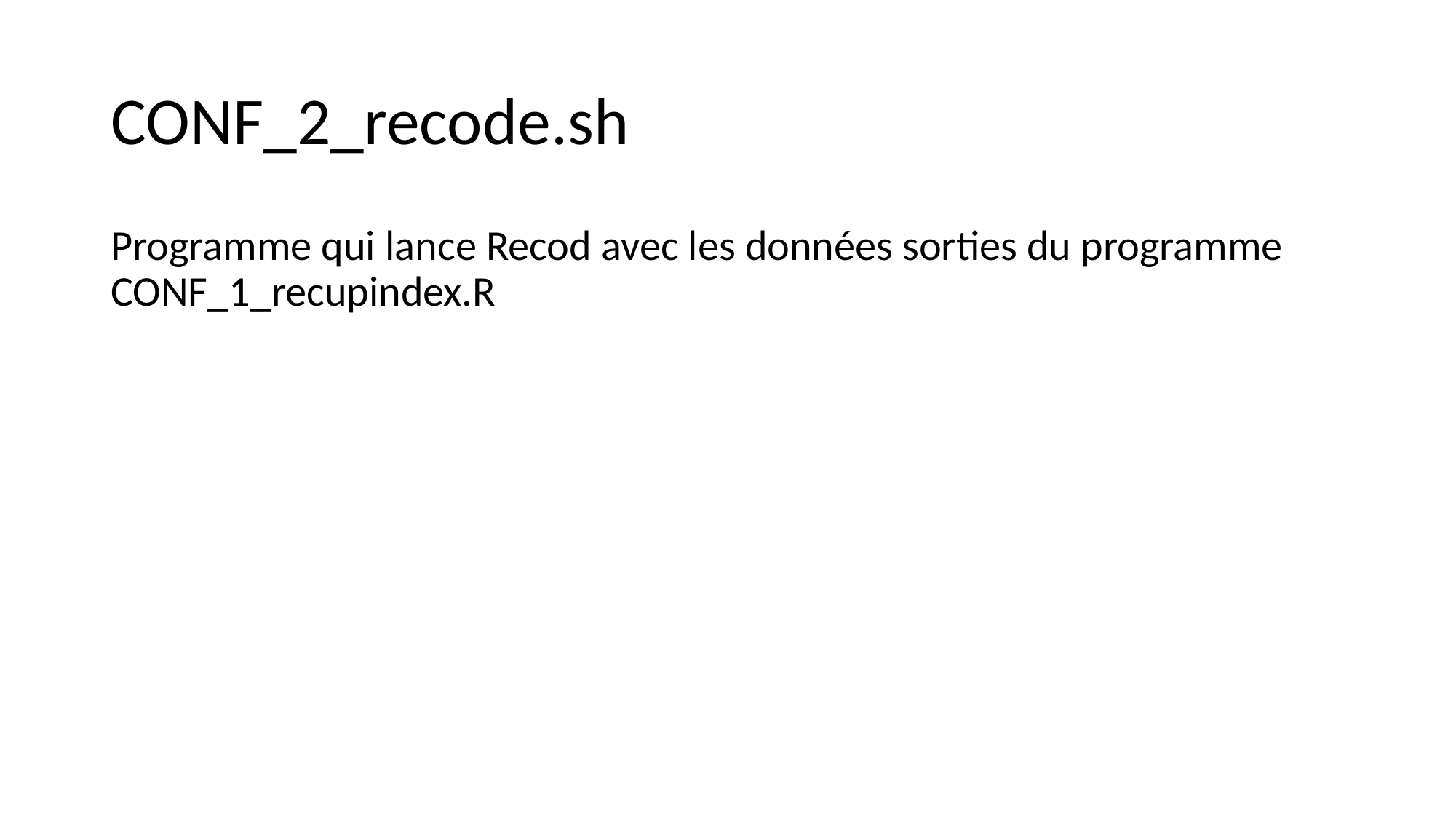

# CONF_2_recode.sh
Programme qui lance Recod avec les données sorties du programme CONF_1_recupindex.R